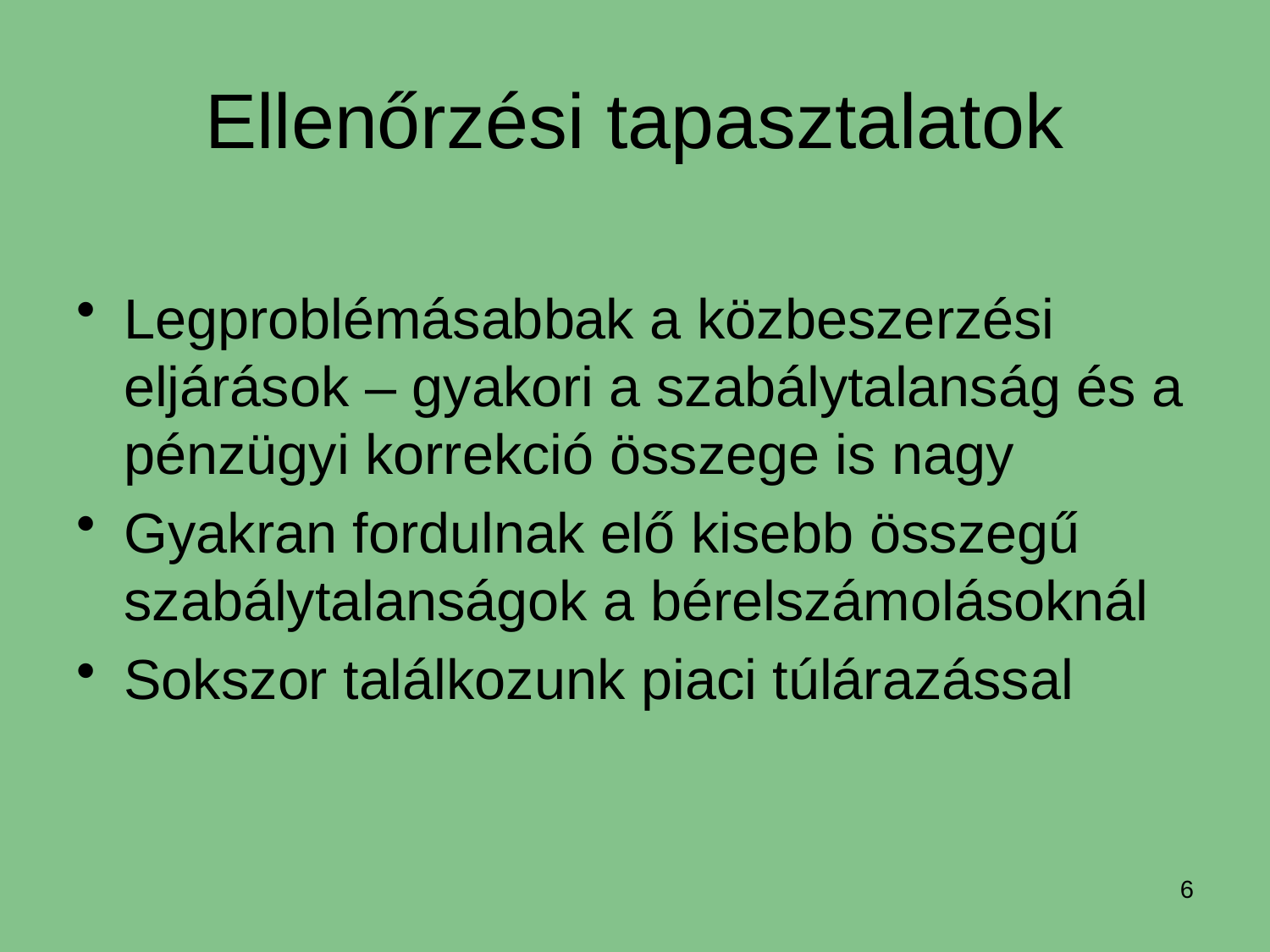

# Ellenőrzési tapasztalatok
Legproblémásabbak a közbeszerzési eljárások – gyakori a szabálytalanság és a pénzügyi korrekció összege is nagy
Gyakran fordulnak elő kisebb összegű szabálytalanságok a bérelszámolásoknál
Sokszor találkozunk piaci túlárazással
6